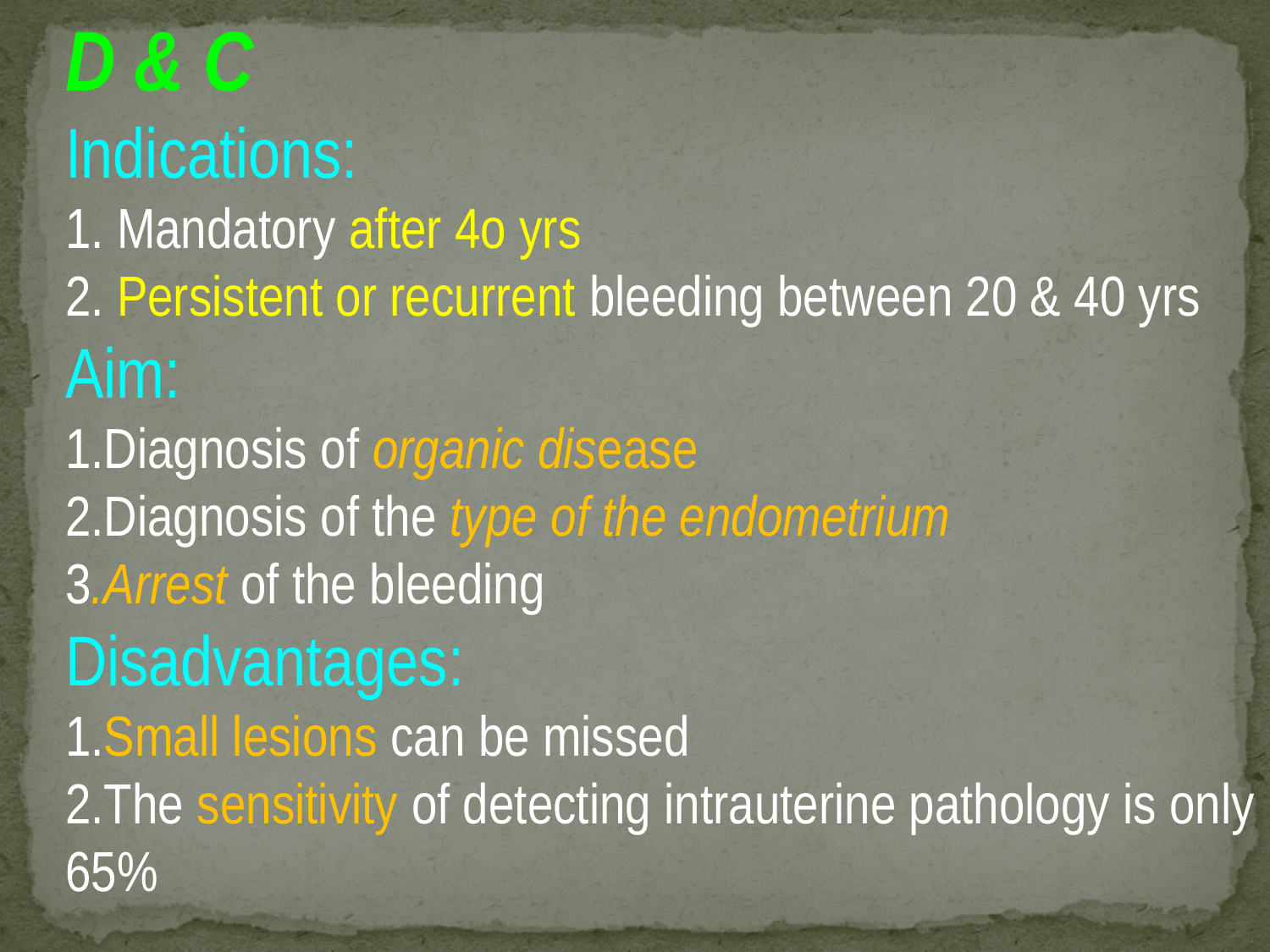

D & C
Indications:
1. Mandatory after 4o yrs
2. Persistent or recurrent bleeding between 20 & 40 yrs
Aim:
1.Diagnosis of organic disease
2.Diagnosis of the type of the endometrium
3.Arrest of the bleeding
Disadvantages:
1.Small lesions can be missed
2.The sensitivity of detecting intrauterine pathology is only 65%